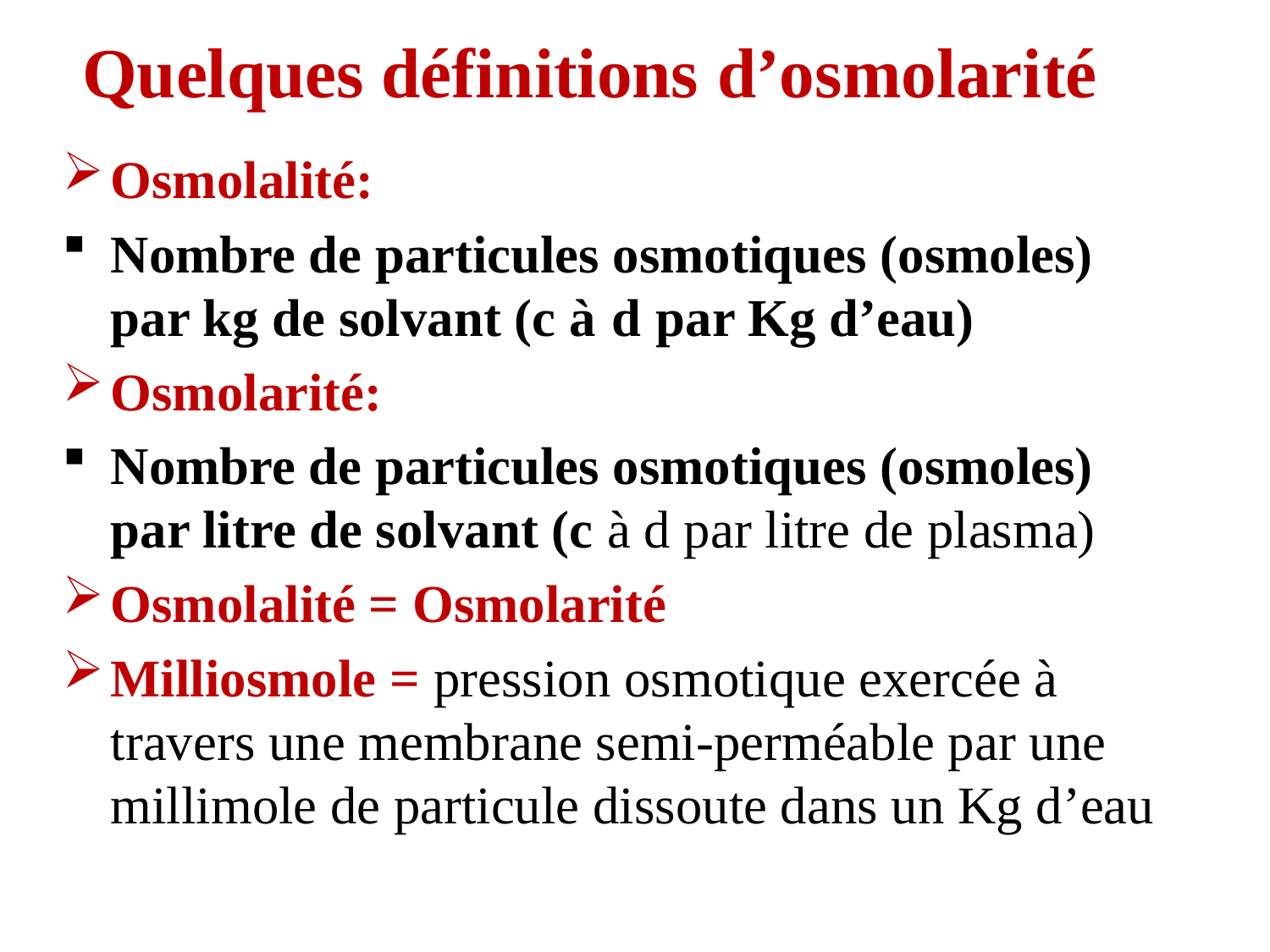

# Quelques définitions d’osmolarité
Osmolalité:
Nombre de particules osmotiques (osmoles) par kg de solvant (c à d par Kg d’eau)
Osmolarité:
Nombre de particules osmotiques (osmoles) par litre de solvant (c à d par litre de plasma)
Osmolalité = Osmolarité
Milliosmole = pression osmotique exercée à travers une membrane semi-perméable par une millimole de particule dissoute dans un Kg d’eau